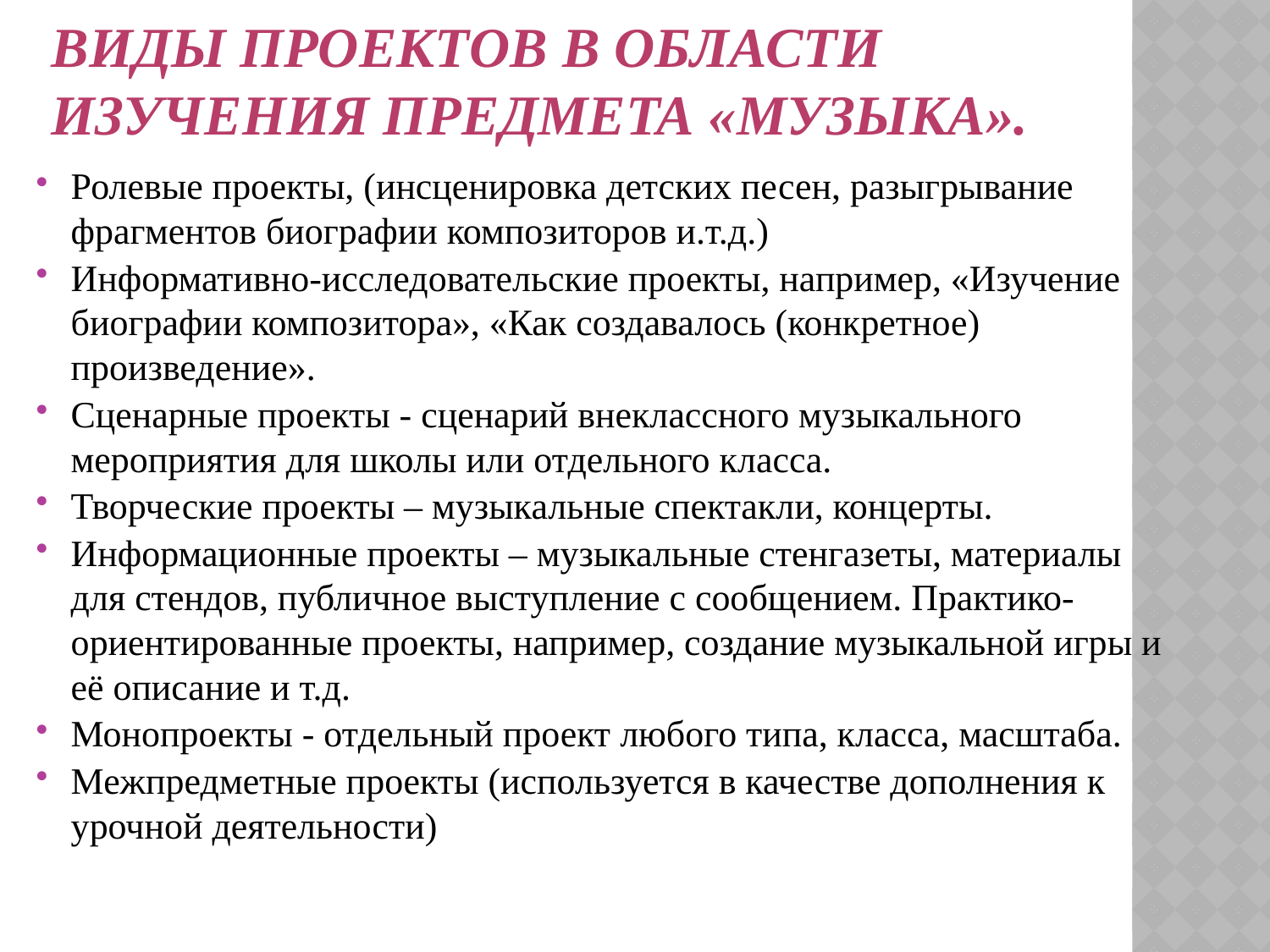

# Виды проектов в области изучения предмета «Музыка».
Ролевые проекты, (инсценировка детских песен, разыгрывание фрагментов биографии композиторов и.т.д.)
Информативно-исследовательские проекты, например, «Изучение биографии композитора», «Как создавалось (конкретное) произведение».
Сценарные проекты - сценарий внеклассного музыкального мероприятия для школы или отдельного класса.
Творческие проекты – музыкальные спектакли, концерты.
Информационные проекты – музыкальные стенгазеты, материалы для стендов, публичное выступление с сообщением. Практико-ориентированные проекты, например, создание музыкальной игры и её описание и т.д.
Монопроекты - отдельный проект любого типа, класса, масштаба.
Межпредметные проекты (используется в качестве дополнения к урочной деятельности)